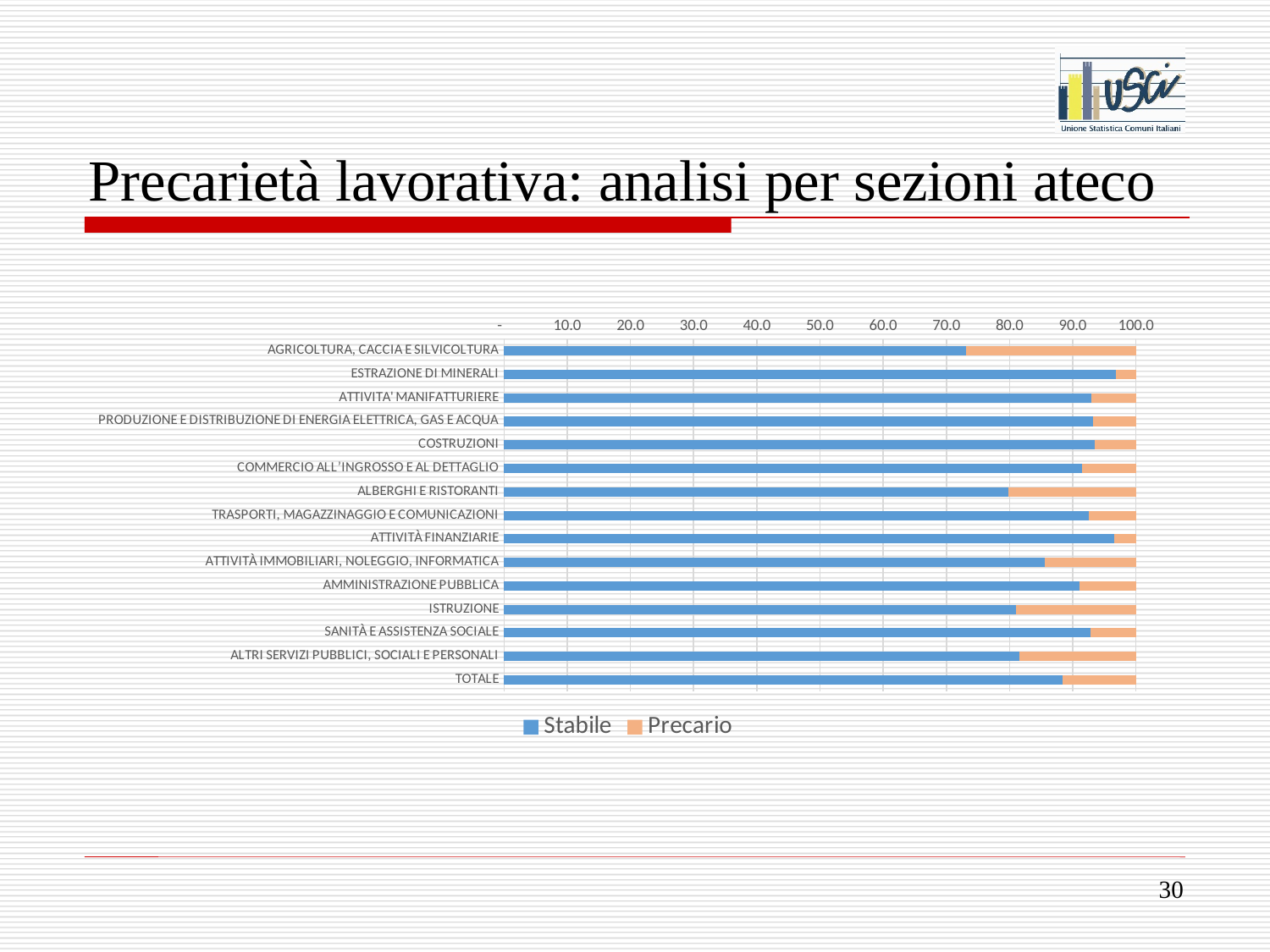

# Precarietà lavorativa: analisi per sezioni ateco

### Chart

| Category | Stabile | Precario |
|---|---|---|
| AGRICOLTURA, CACCIA E SILVICOLTURA | 73.07692307692308 | 26.923076923076923 |
| ESTRAZIONE DI MINERALI | 96.7741935483871 | 3.225806451612903 |
| ATTIVITA' MANIFATTURIERE | 92.914653784219 | 7.085346215780999 |
| PRODUZIONE E DISTRIBUZIONE DI ENERGIA ELETTRICA, GAS E ACQUA | 93.23181049069375 | 6.768189509306261 |
| COSTRUZIONI | 93.50458115183245 | 6.49541884816754 |
| COMMERCIO ALL’INGROSSO E AL DETTAGLIO | 91.44782387963262 | 8.55217612036738 |
| ALBERGHI E RISTORANTI | 79.8087318087318 | 20.19126819126819 |
| TRASPORTI, MAGAZZINAGGIO E COMUNICAZIONI | 92.59063941990772 | 7.4093605800922875 |
| ATTIVITÀ FINANZIARIE | 96.51220727453911 | 3.4877927254608867 |
| ATTIVITÀ IMMOBILIARI, NOLEGGIO, INFORMATICA | 85.60730406237177 | 14.39269593762823 |
| AMMINISTRAZIONE PUBBLICA | 91.12131043760387 | 8.878689562396138 |
| ISTRUZIONE | 81.0525235945835 | 18.947476405416495 |
| SANITÀ E ASSISTENZA SOCIALE | 92.79144630949644 | 7.208553690503564 |
| ALTRI SERVIZI PUBBLICI, SOCIALI E PERSONALI | 81.61556458564216 | 18.38443541435784 |
| TOTALE | 88.42900130585363 | 11.570998694146368 |
30